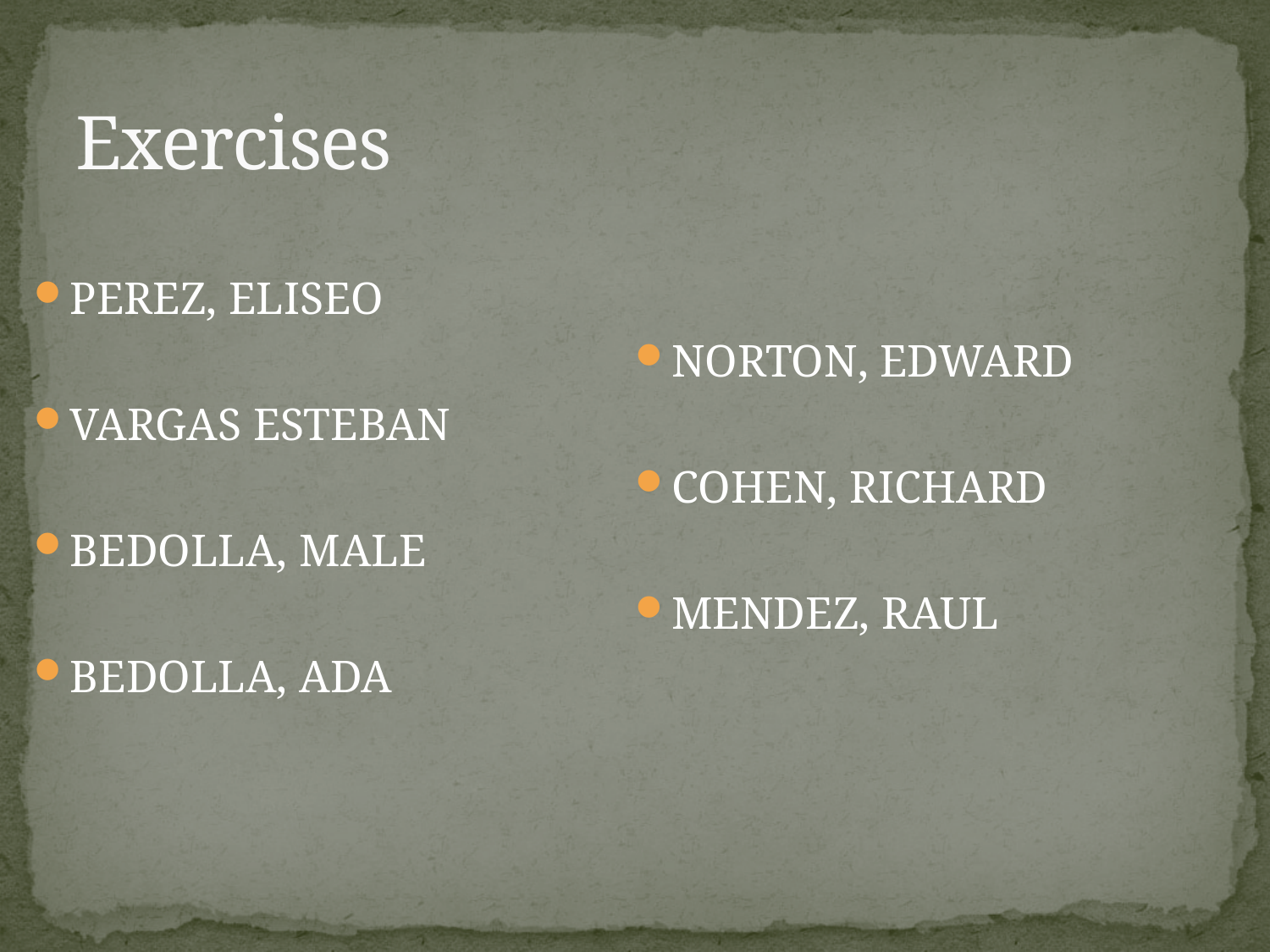

# Exercises

PEREZ, ELISEO

VARGAS ESTEBAN

BEDOLLA, MALE

BEDOLLA, ADA

NORTON, EDWARD

COHEN, RICHARD

MENDEZ, RAUL